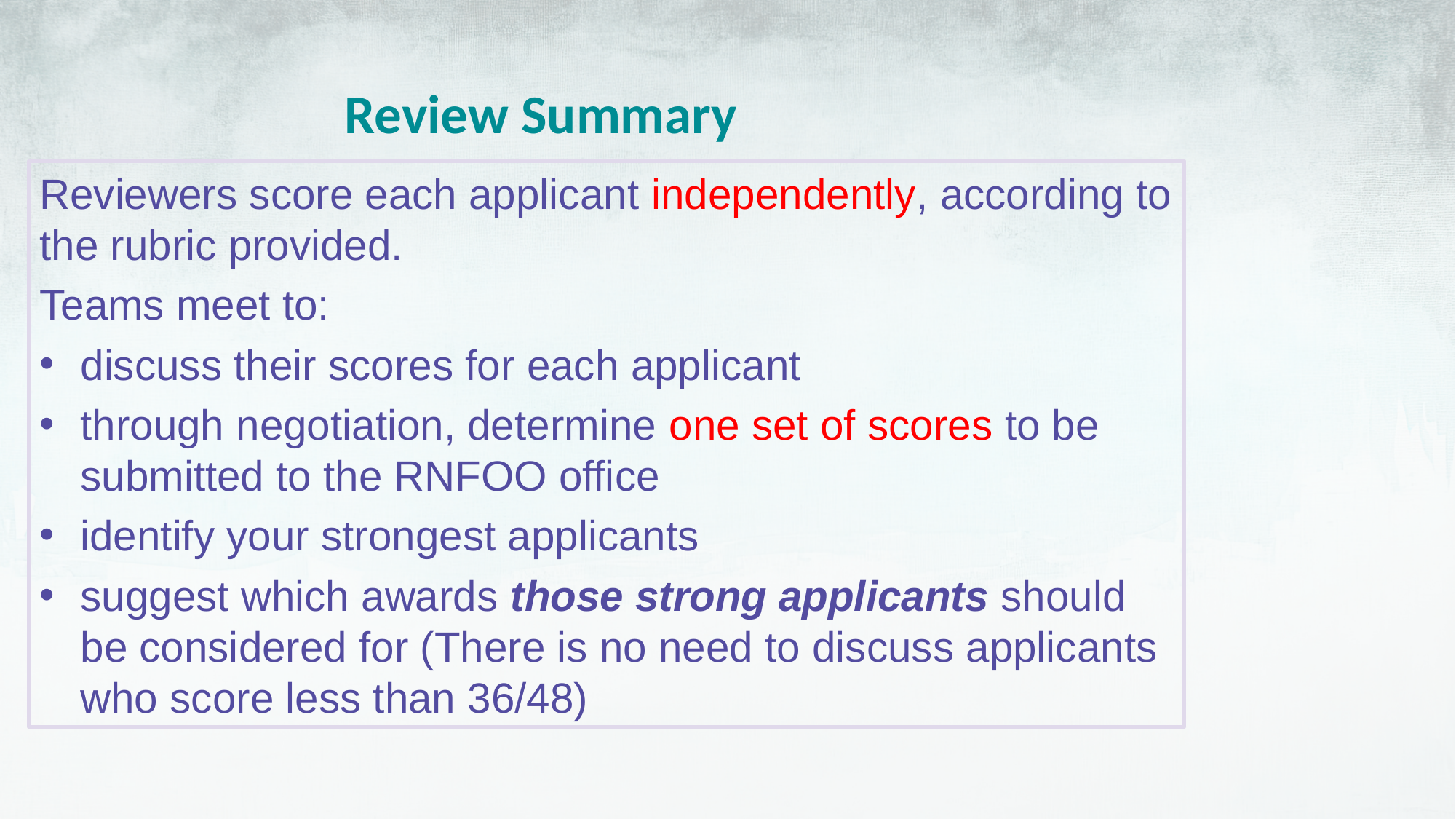

Review Summary
Reviewers score each applicant independently, according to the rubric provided.
Teams meet to:
discuss their scores for each applicant
through negotiation, determine one set of scores to be submitted to the RNFOO office
identify your strongest applicants
suggest which awards those strong applicants should be considered for (There is no need to discuss applicants who score less than 36/48)